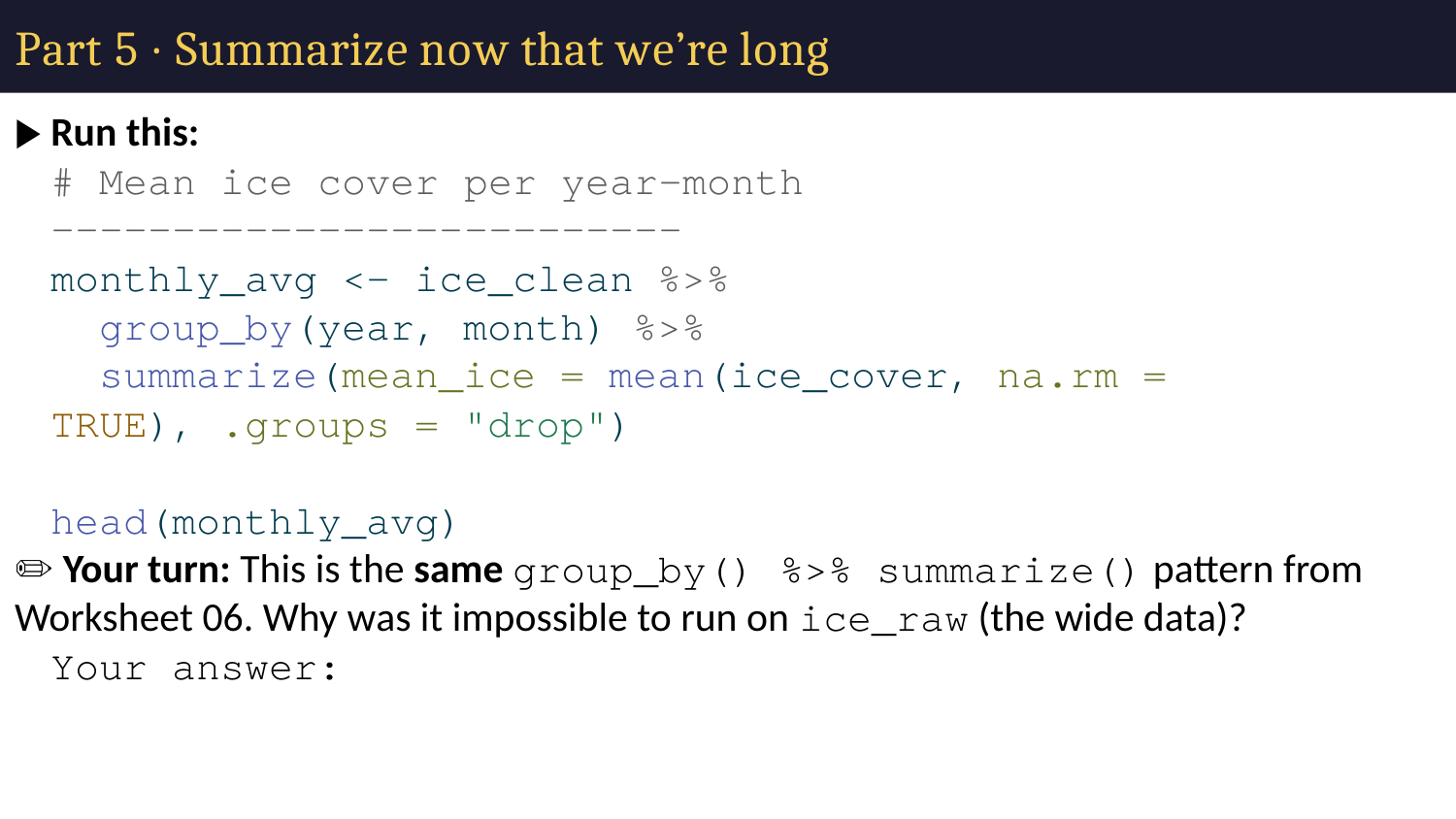

# Part 5 · Summarize now that we’re long
▶ Run this:
# Mean ice cover per year-month -------------------------- monthly_avg <- ice_clean %>% group_by(year, month) %>% summarize(mean_ice = mean(ice_cover, na.rm = TRUE), .groups = "drop") head(monthly_avg)
✏️ Your turn: This is the same group_by() %>% summarize() pattern from Worksheet 06. Why was it impossible to run on ice_raw (the wide data)?
Your answer: